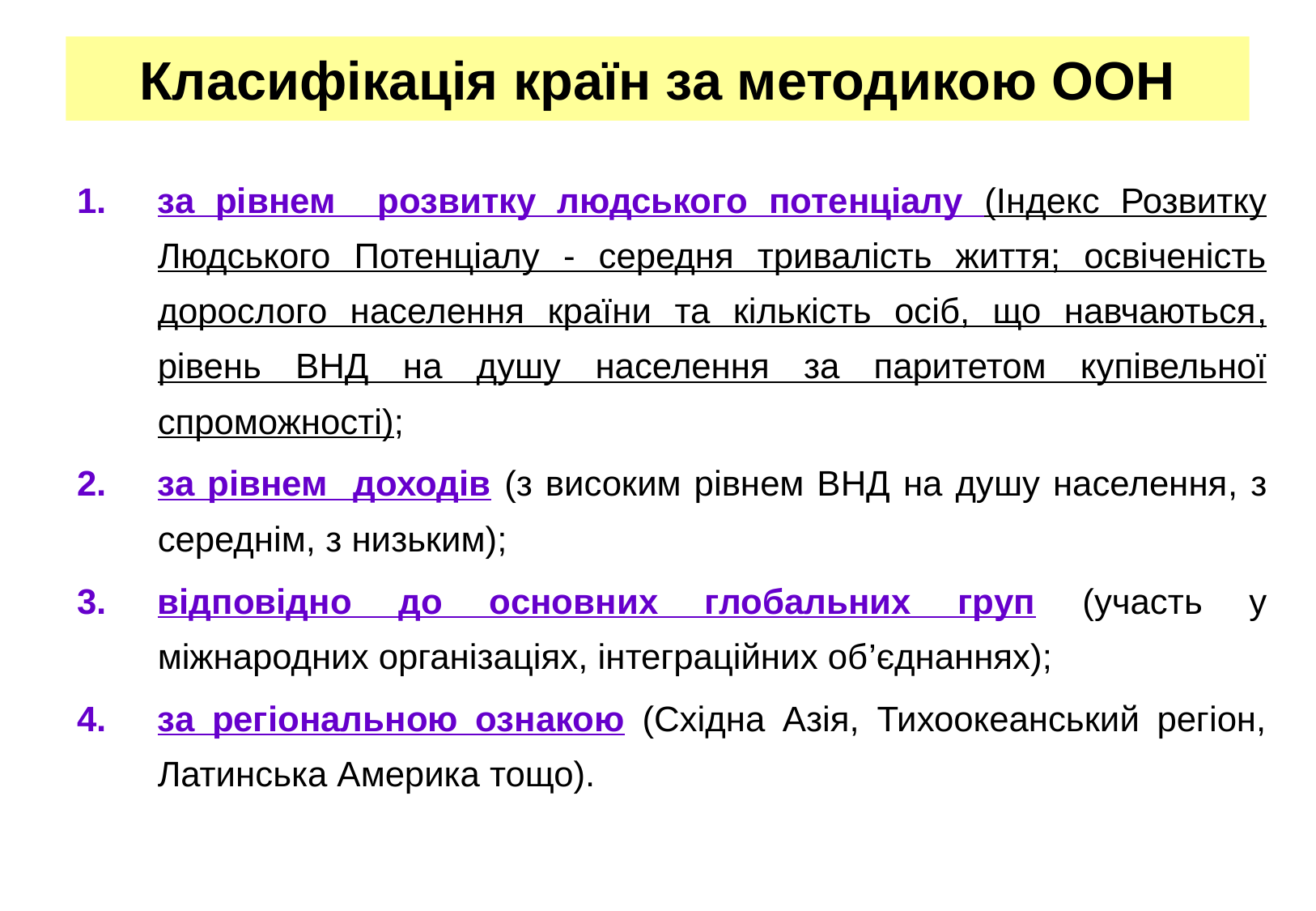

Класифікація країн за методикою ООН
за рівнем  розвитку людського потенціалу (Індекс Розвитку Людського Потенціалу - середня тривалість життя; освіченість дорослого населення країни та кількість осіб, що навчаються, рівень ВНД на душу населення за паритетом купівельної спроможності);
за рівнем  доходів (з високим рівнем ВНД на душу населення, з середнім, з низьким);
відповідно до основних глобальних груп (участь у міжнародних організаціях, інтеграційних об’єднаннях);
за регіональною ознакою (Східна Азія, Тихоокеанський регіон, Латинська Америка тощо).